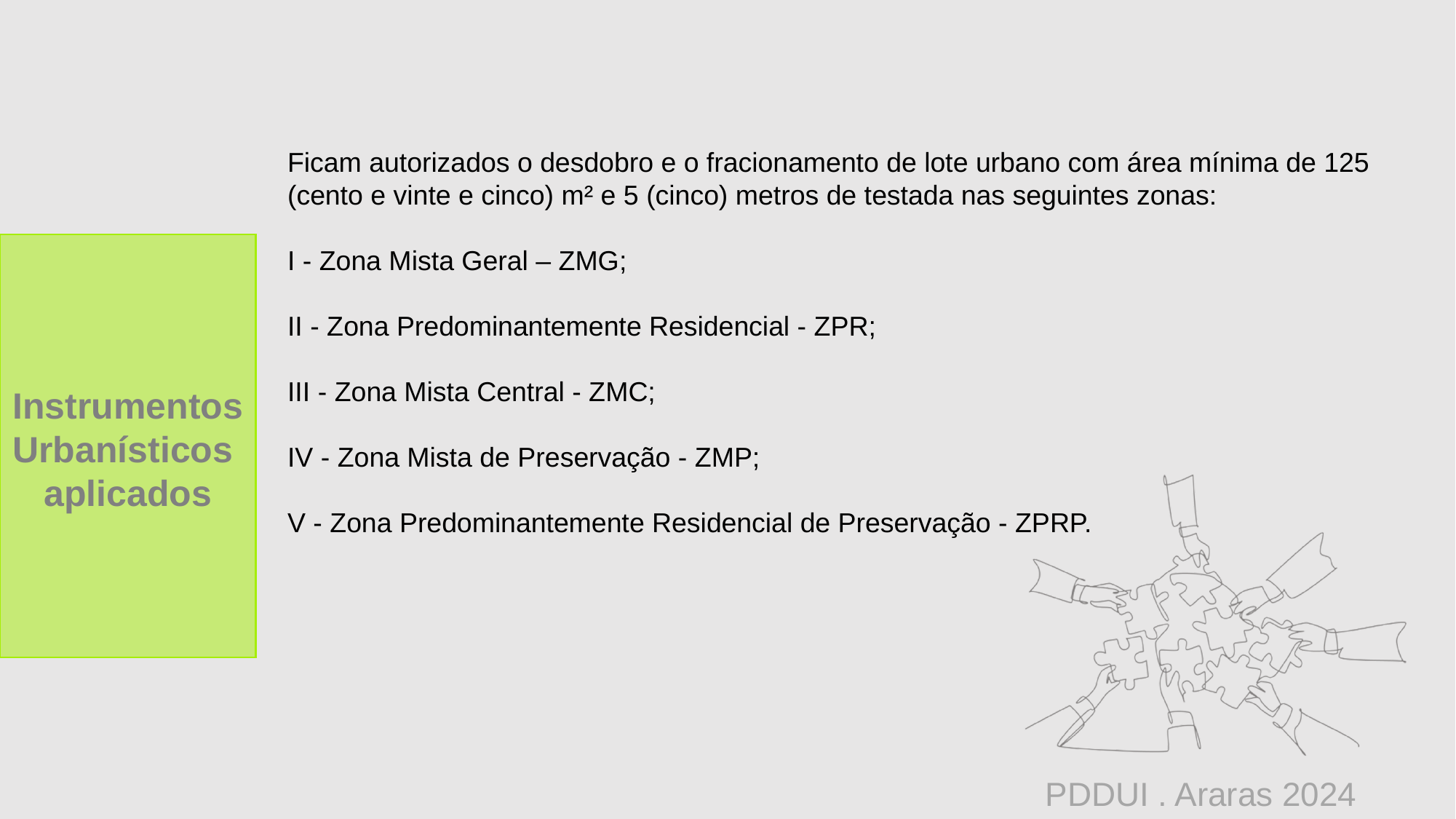

Ficam autorizados o desdobro e o fracionamento de lote urbano com área mínima de 125 (cento e vinte e cinco) m² e 5 (cinco) metros de testada nas seguintes zonas:

I - Zona Mista Geral – ZMG;

II - Zona Predominantemente Residencial - ZPR;

III - Zona Mista Central - ZMC;

IV - Zona Mista de Preservação - ZMP;

V - Zona Predominantemente Residencial de Preservação - ZPRP.

Instrumentos
Urbanísticos
aplicados

PDDUI . Araras 2024